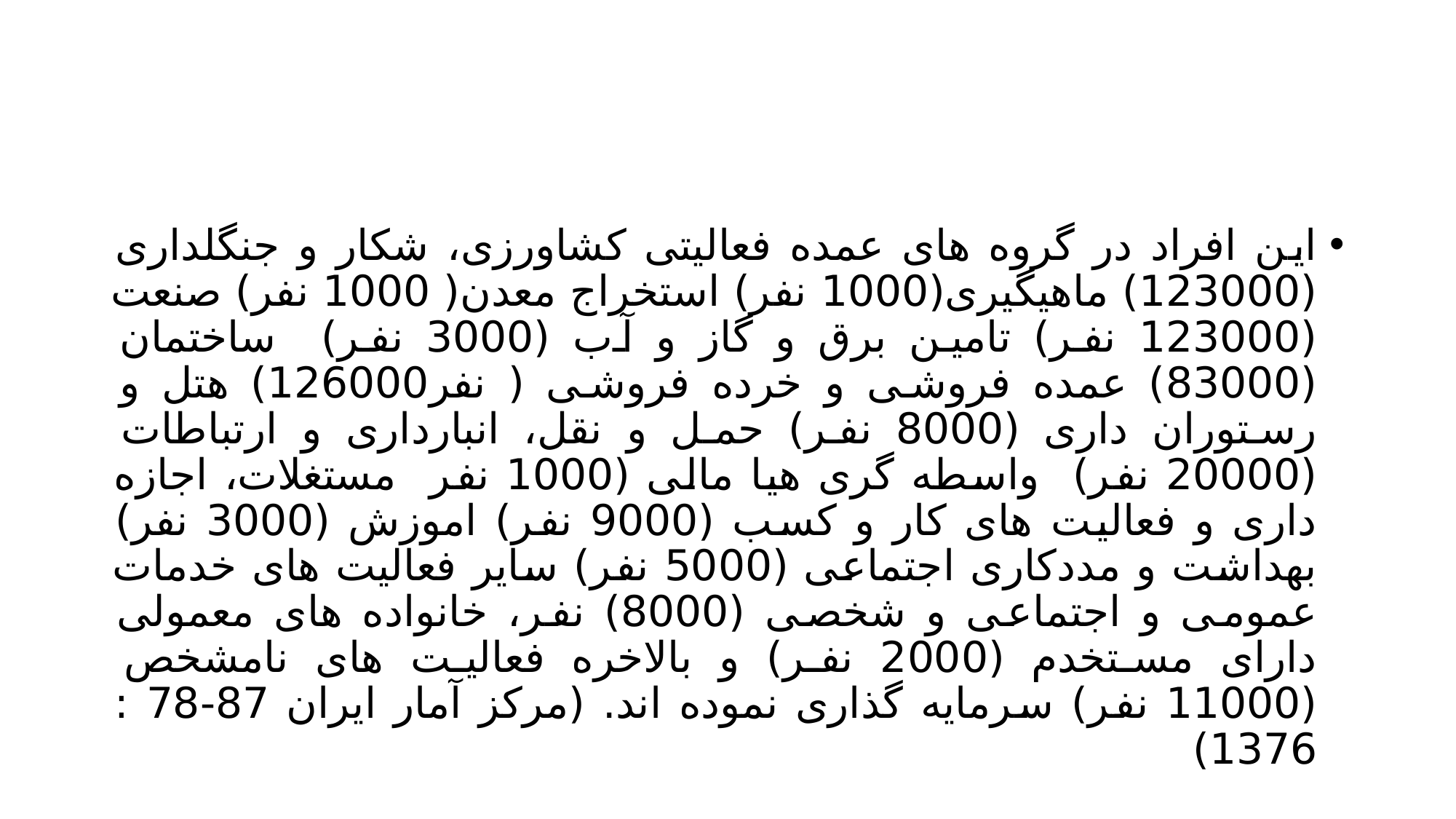

#
این افراد در گروه های عمده فعالیتی کشاورزی، شکار و جنگلداری (123000) ماهیگیری(1000 نفر) استخراج معدن( 1000 نفر) صنعت (123000 نفر) تامین برق و گاز و آب (3000 نفر)  ساختمان (83000) عمده فروشی و خرده فروشی ( نفر126000) هتل و رستوران داری (8000 نفر) حمل و نقل، انبارداری و ارتباطات (20000 نفر)  واسطه گری هیا مالی (1000 نفر  مستغلات، اجازه داری و فعالیت های کار و کسب (9000 نفر) اموزش (3000 نفر) بهداشت و مددکاری اجتماعی (5000 نفر) سایر فعالیت های خدمات عمومی و اجتماعی و شخصی (8000) نفر، خانواده های معمولی دارای مستخدم (2000 نفر) و بالاخره فعالیت های نامشخص (11000 نفر) سرمایه گذاری نموده اند. (مرکز آمار ایران 87-78 : 1376)